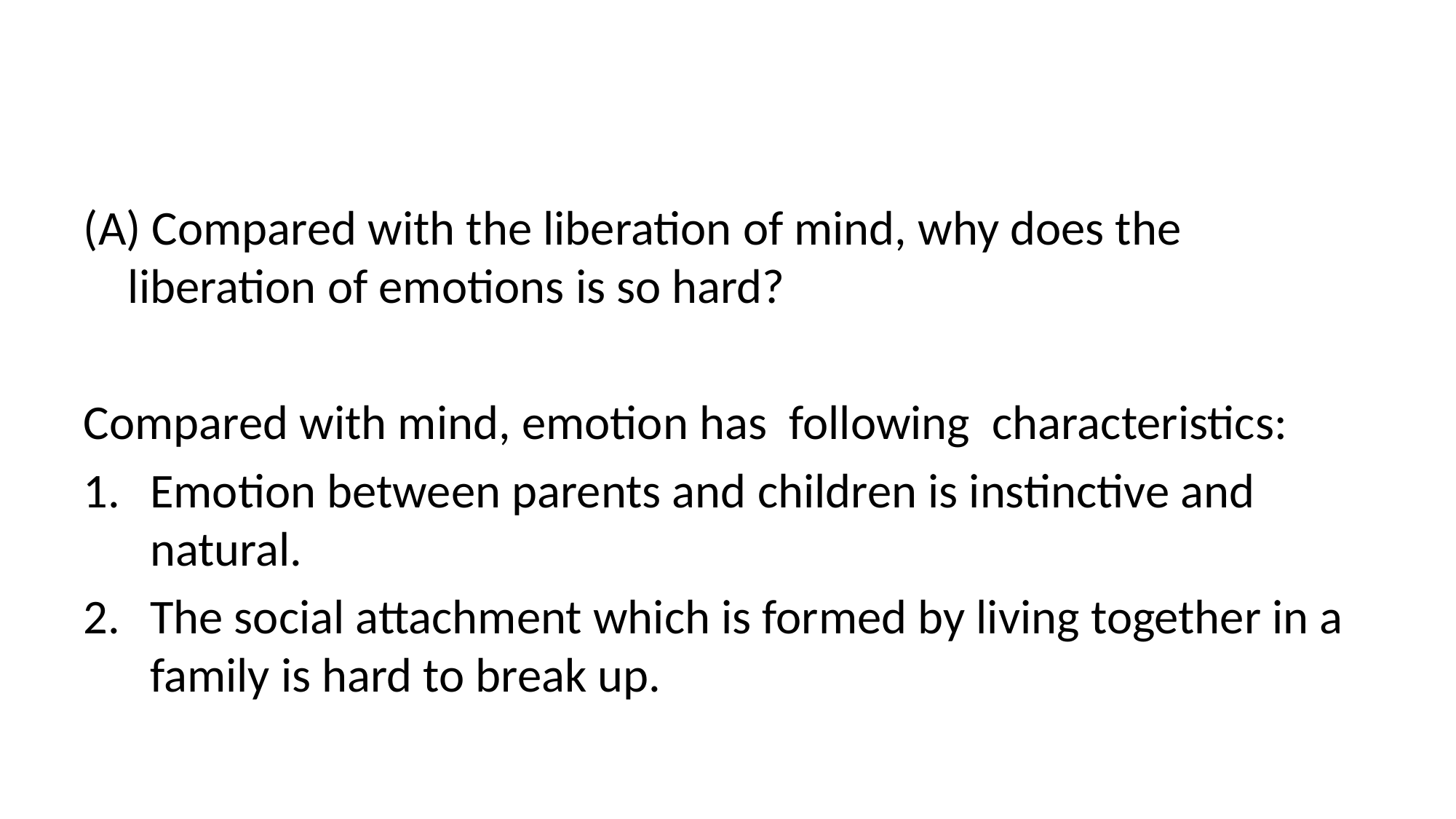

#
(A) Compared with the liberation of mind, why does the liberation of emotions is so hard?

Compared with mind, emotion has  following  characteristics:
Emotion between parents and children is instinctive and natural.
The social attachment which is formed by living together in a family is hard to break up.